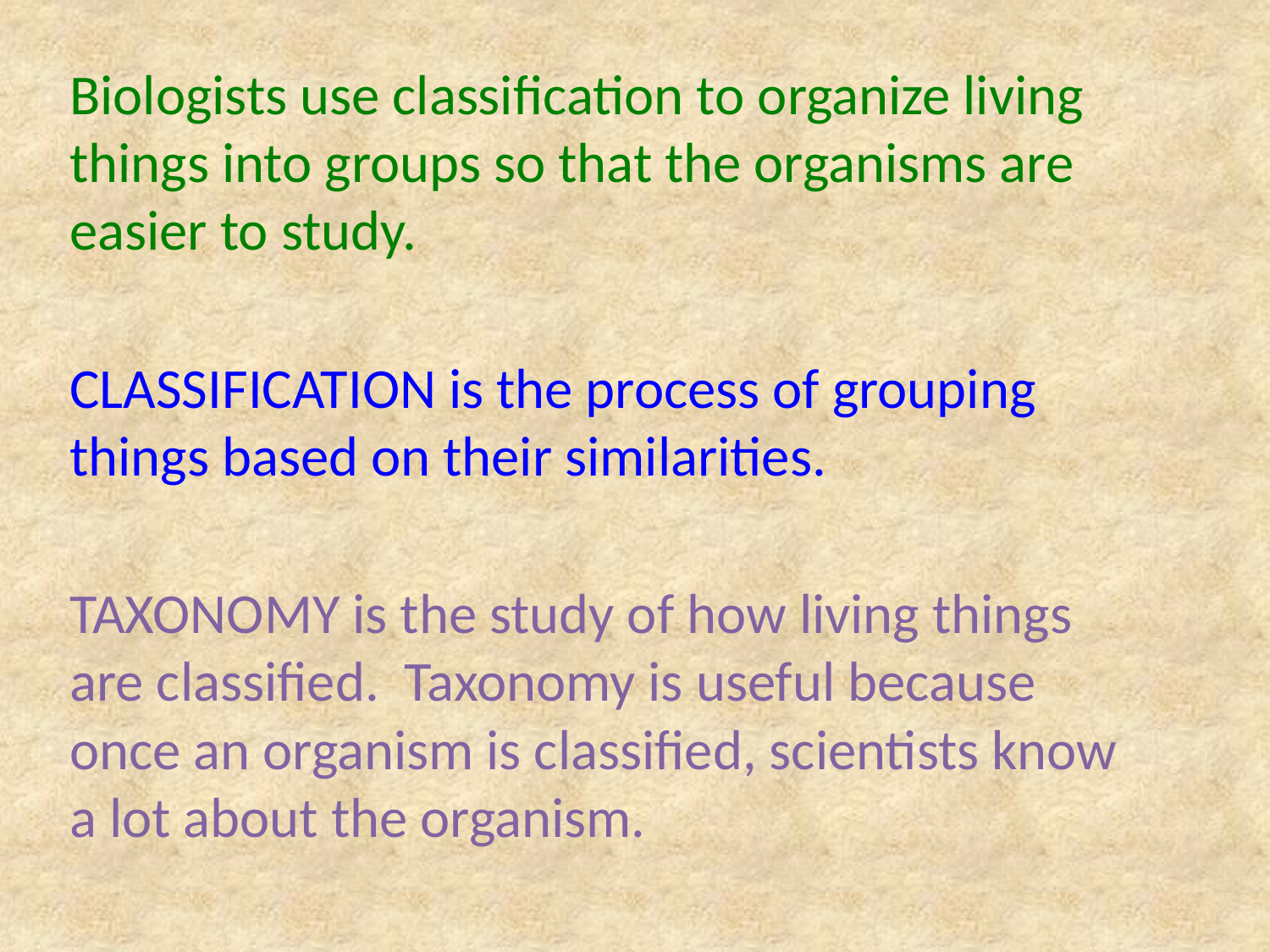

Biologists use classification to organize living things into groups so that the organisms are easier to study.

CLASSIFICATION is the process of grouping things based on their similarities.

TAXONOMY is the study of how living things are classified.  Taxonomy is useful because once an organism is classified, scientists know a lot about the organism.